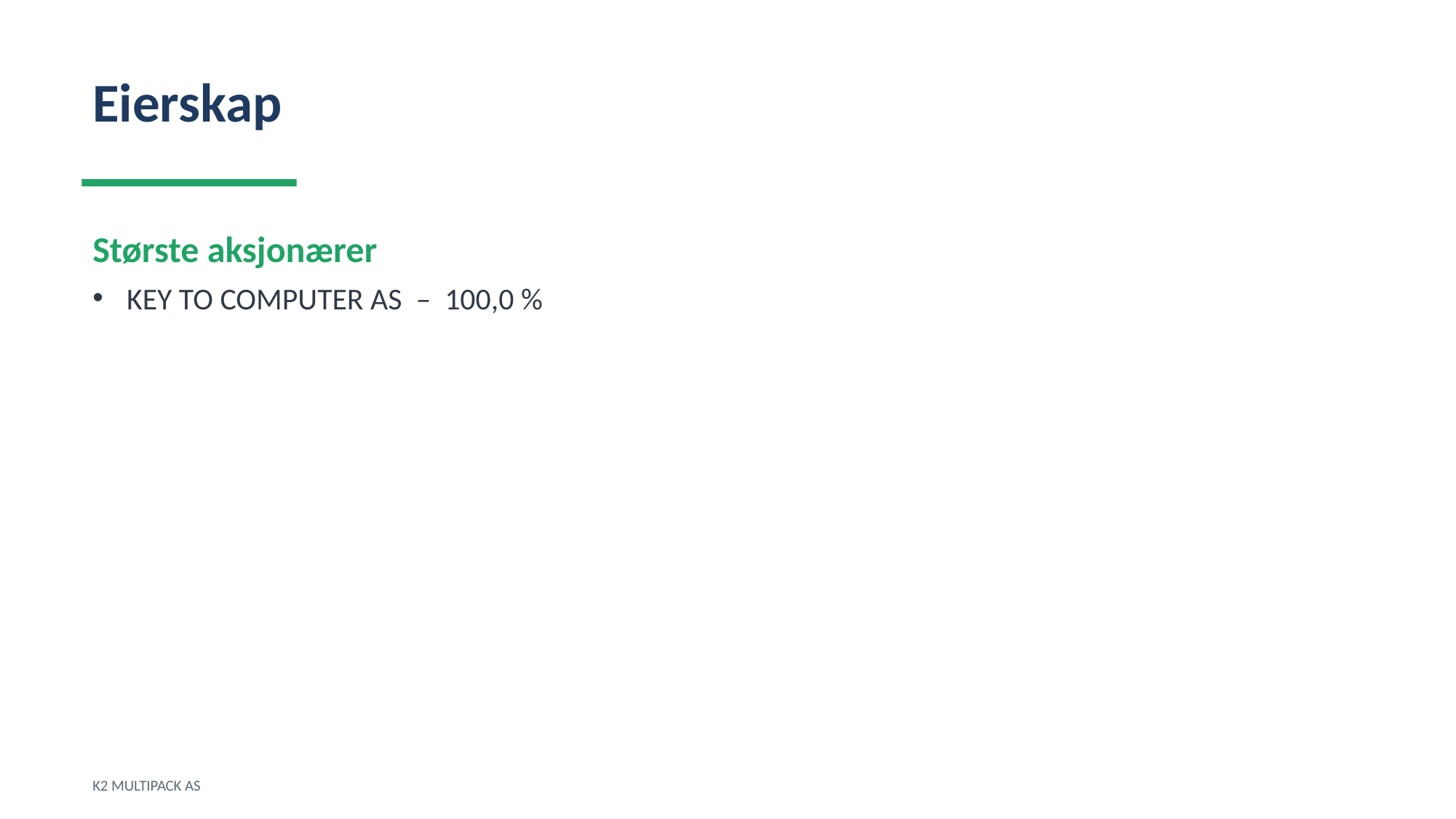

Eierskap

Største aksjonærer
KEY TO COMPUTER AS  –  100,0 %
K2 MULTIPACK AS